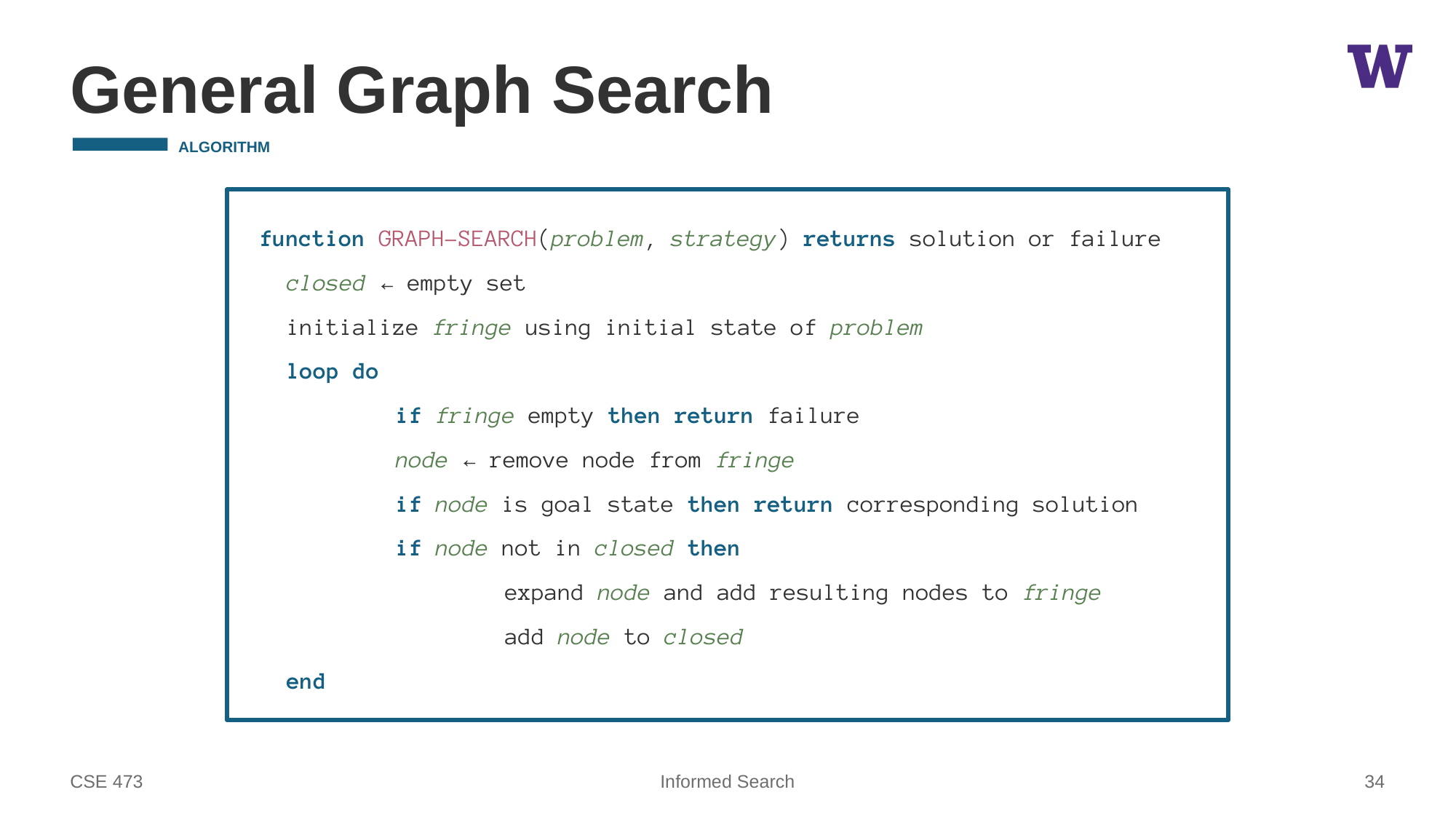

# General Graph Search
function GRAPH-SEARCH(problem, strategy) returns solution or failure
	closed ← empty set
	initialize fringe using initial state of problem
	loop do
		if fringe empty then return failure
		node ← remove node from fringe
		if node is goal state then return corresponding solution
		if node not in closed then
			expand node and add resulting nodes to fringe
			add node to closed
	end
CSE 473
34